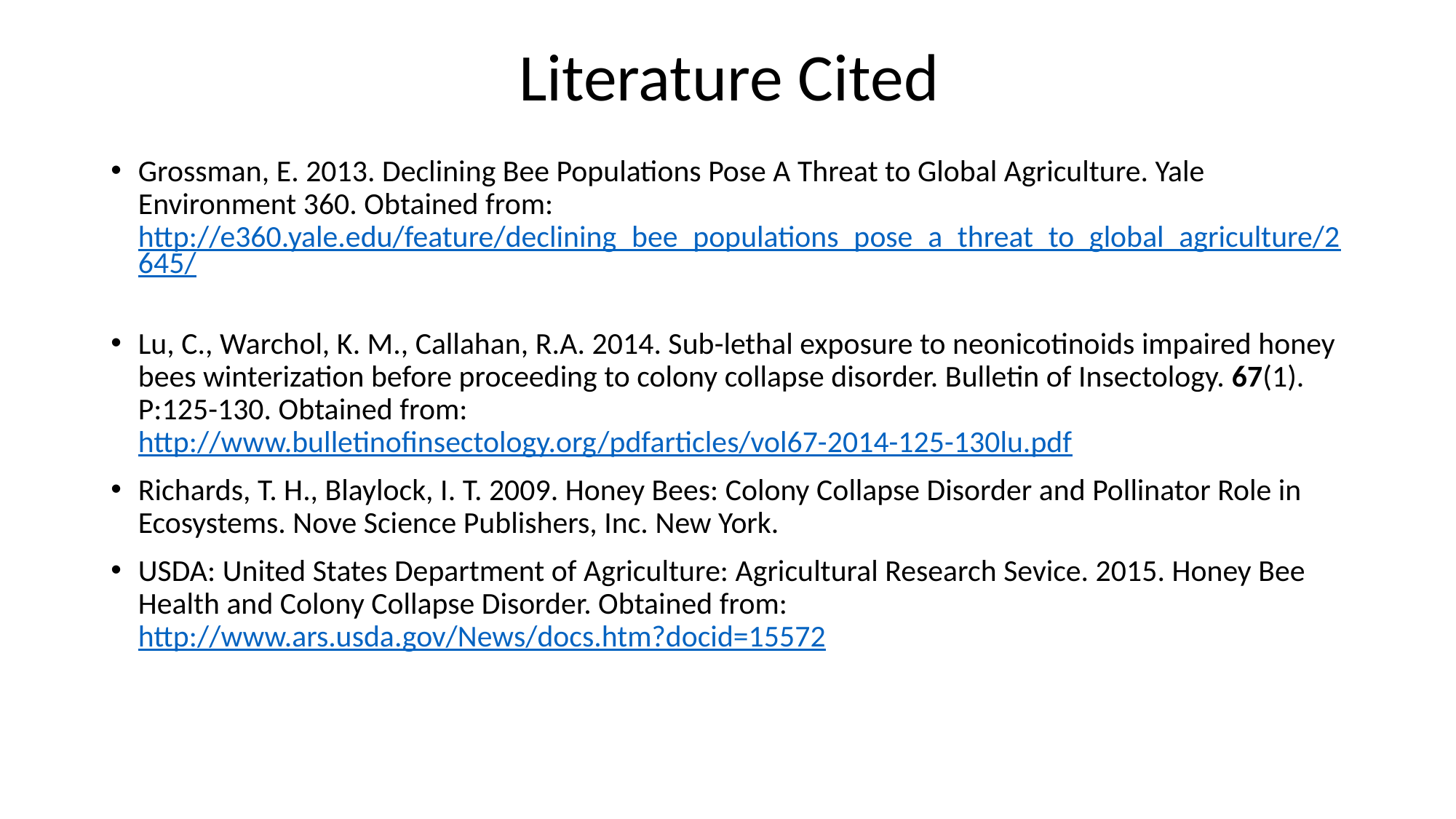

# Literature Cited
Grossman, E. 2013. Declining Bee Populations Pose A Threat to Global Agriculture. Yale Environment 360. Obtained from: http://e360.yale.edu/feature/declining_bee_populations_pose_a_threat_to_global_agriculture/2645/
Lu, C., Warchol, K. M., Callahan, R.A. 2014. Sub-lethal exposure to neonicotinoids impaired honey bees winterization before proceeding to colony collapse disorder. Bulletin of Insectology. 67(1). P:125-130. Obtained from: http://www.bulletinofinsectology.org/pdfarticles/vol67-2014-125-130lu.pdf
Richards, T. H., Blaylock, I. T. 2009. Honey Bees: Colony Collapse Disorder and Pollinator Role in Ecosystems. Nove Science Publishers, Inc. New York.
USDA: United States Department of Agriculture: Agricultural Research Sevice. 2015. Honey Bee Health and Colony Collapse Disorder. Obtained from: http://www.ars.usda.gov/News/docs.htm?docid=15572